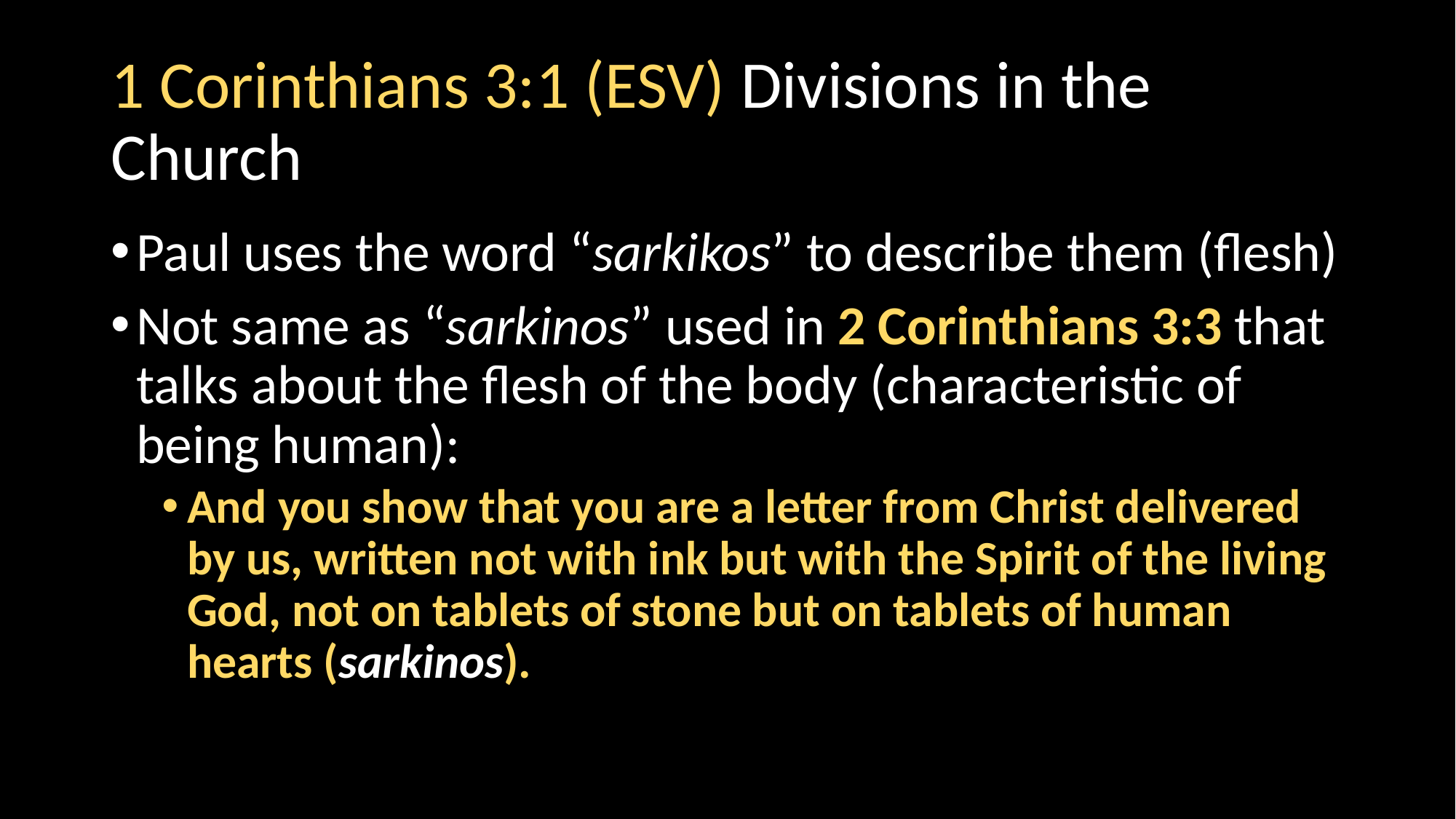

# 1 Corinthians 3:1 (ESV) Divisions in the Church
Paul uses the word “sarkikos” to describe them (flesh)
Not same as “sarkinos” used in 2 Corinthians 3:3 that talks about the flesh of the body (characteristic of being human):
And you show that you are a letter from Christ delivered by us, written not with ink but with the Spirit of the living God, not on tablets of stone but on tablets of human hearts (sarkinos).